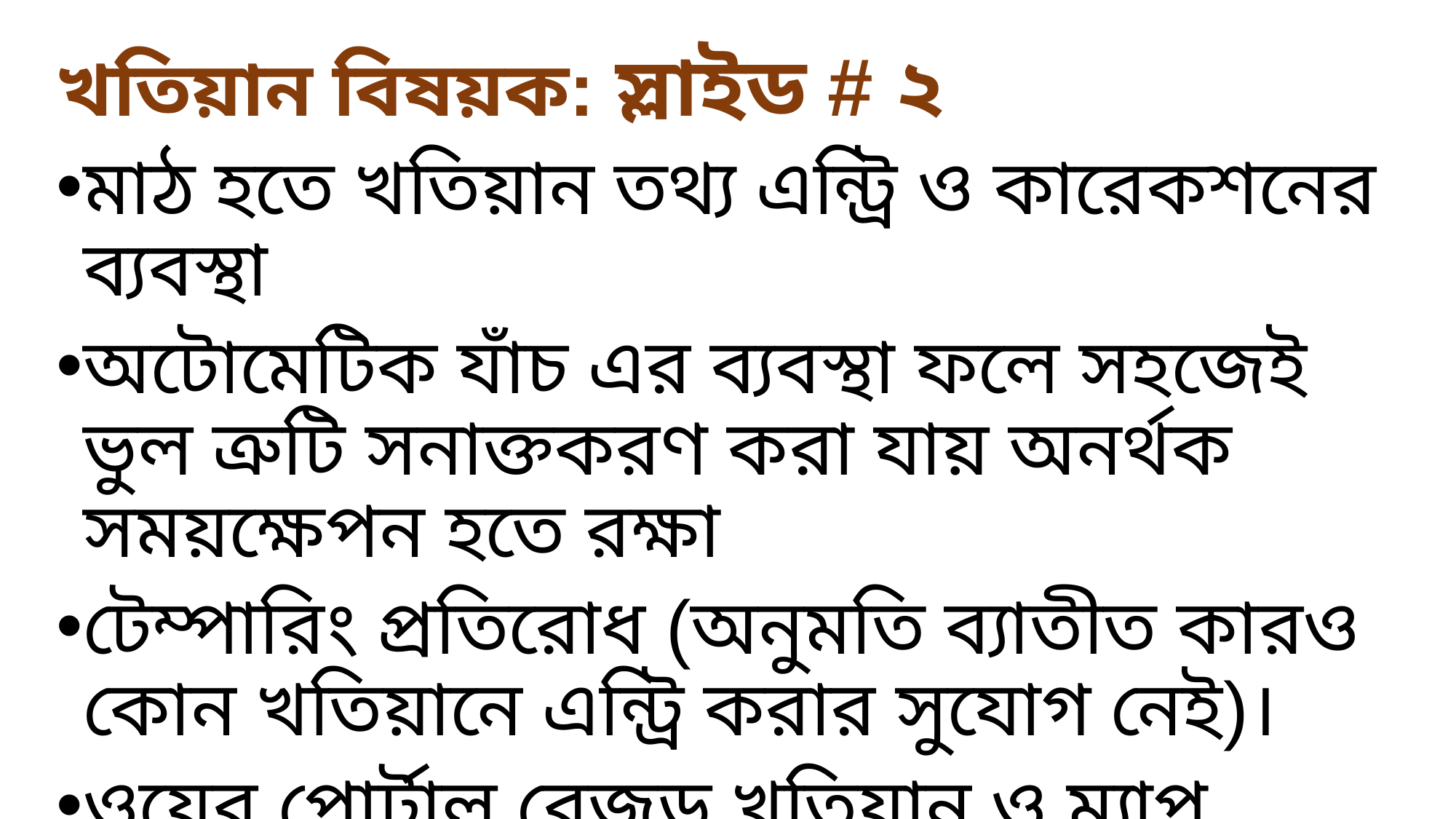

খতিয়ান বিষয়ক: স্লাইড # ২
মাঠ হতে খতিয়ান তথ্য এন্ট্রি ও কারেকশনের ব্যবস্থা
অটোমেটিক যাঁচ এর ব্যবস্থা ফলে সহজেই ভুল ত্রুটি সনাক্তকরণ করা যায় অনর্থক সময়ক্ষেপন হতে রক্ষা
টেম্পারিং প্রতিরোধ (অনুমতি ব্যাতীত কারও কোন খতিয়ানে এন্ট্রি করার সুযোগ নেই)।
ওয়েব পোর্টাল বেজড খতিয়ান ও ম্যাপ ভিউকরণ